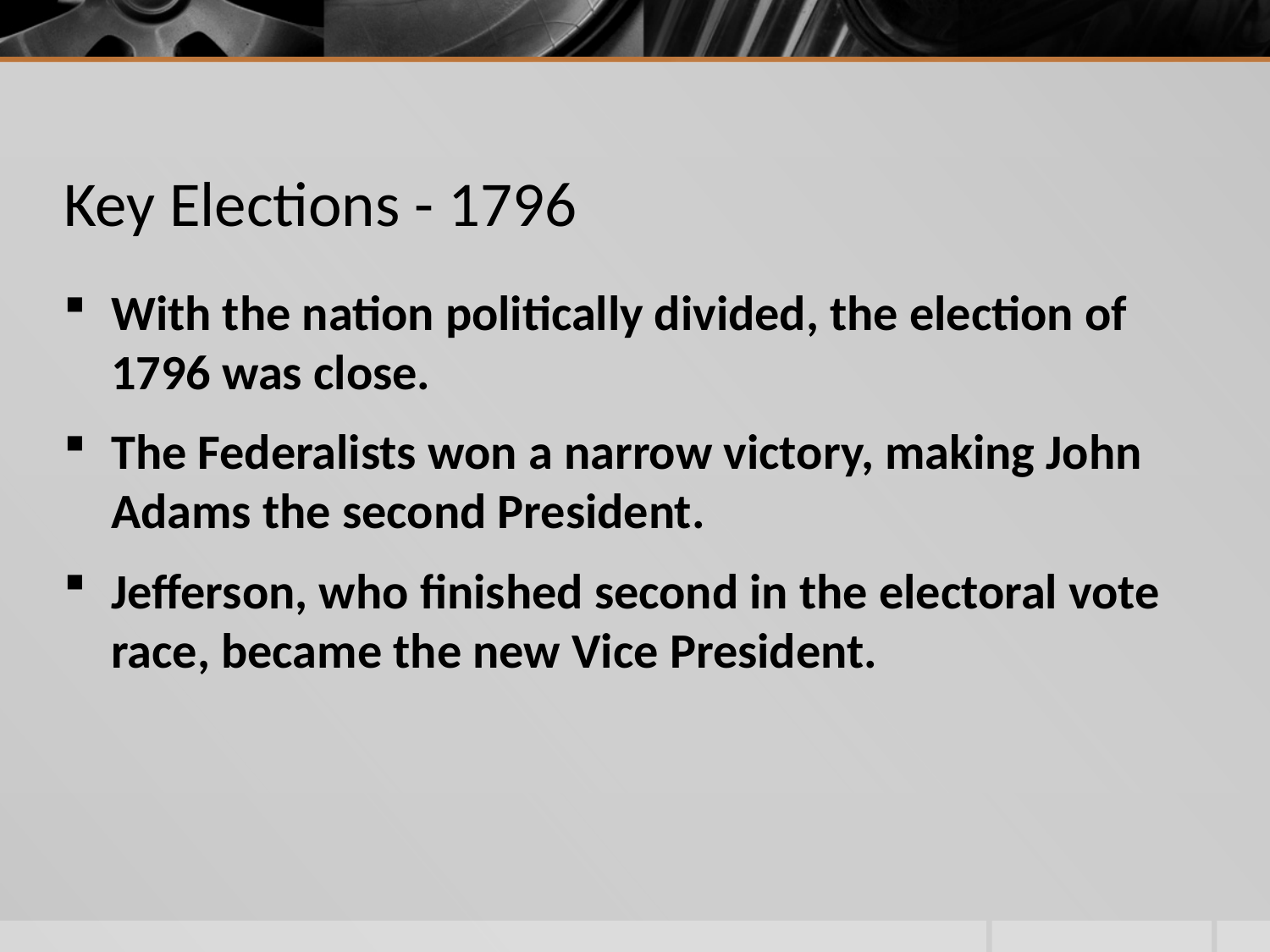

# Key Elections - 1796
With the nation politically divided, the election of 1796 was close.
The Federalists won a narrow victory, making John Adams the second President.
Jefferson, who finished second in the electoral vote race, became the new Vice President.